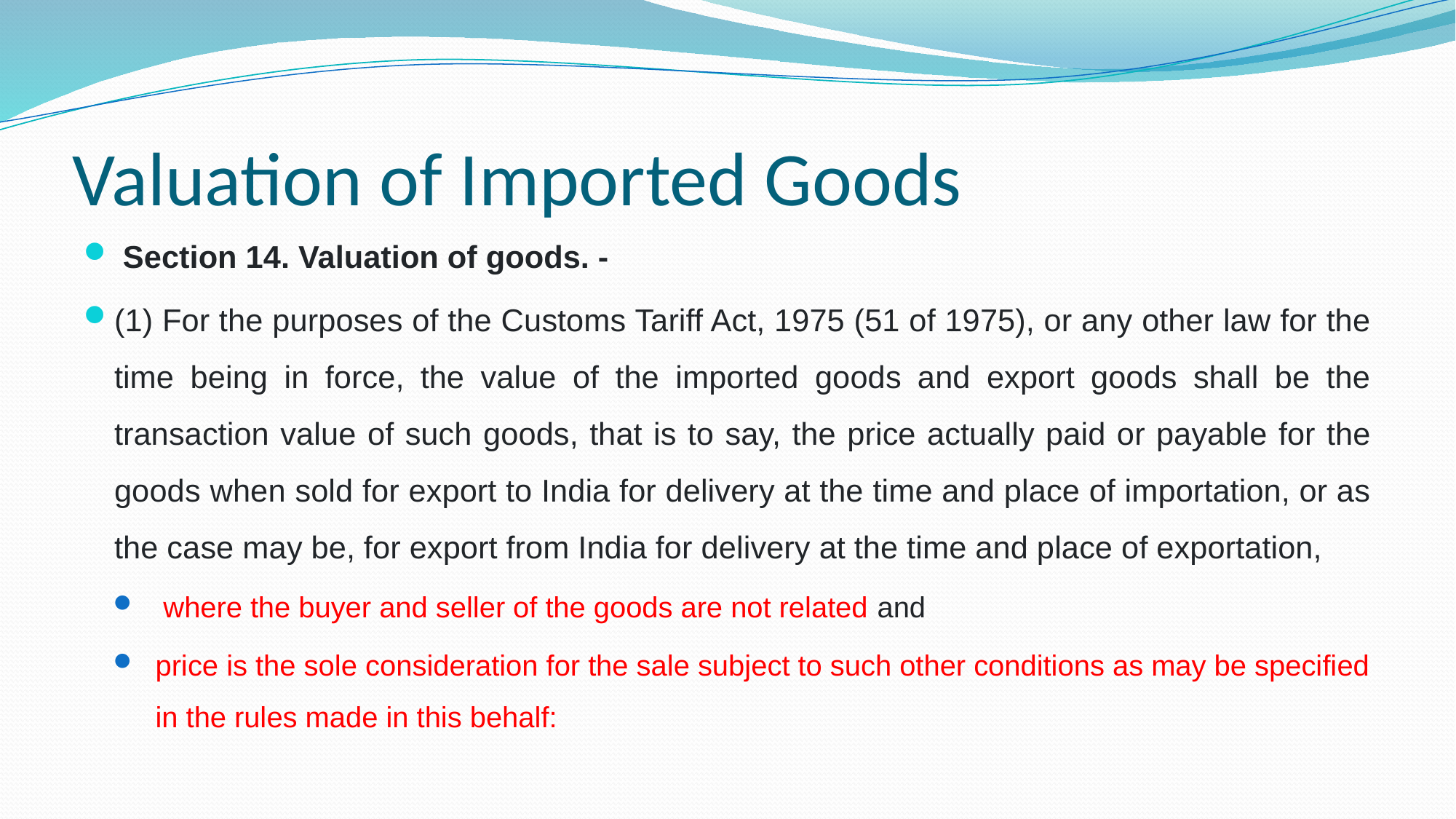

# Valuation of Imported Goods
 Section 14. Valuation of goods. -
(1) For the purposes of the Customs Tariff Act, 1975 (51 of 1975), or any other law for the time being in force, the value of the imported goods and export goods shall be the transaction value of such goods, that is to say, the price actually paid or payable for the goods when sold for export to India for delivery at the time and place of importation, or as the case may be, for export from India for delivery at the time and place of exportation,
 where the buyer and seller of the goods are not related and
price is the sole consideration for the sale subject to such other conditions as may be specified in the rules made in this behalf: